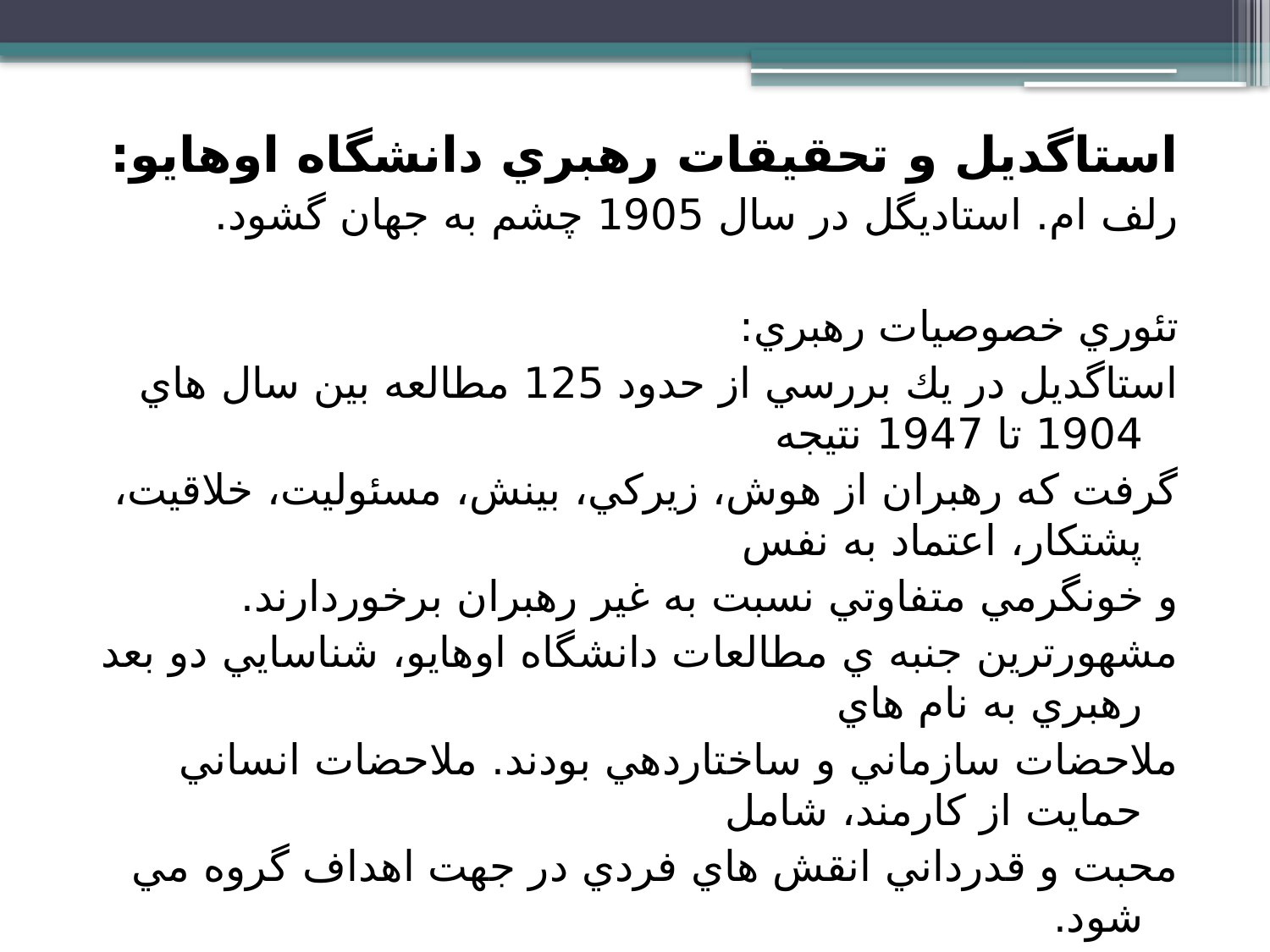

استاگديل و تحقيقات رهبري دانشگاه اوهايو:
رلف ام. استاديگل در سال 1905 چشم به جهان گشود.

تئوري خصوصيات رهبري:
استاگديل در يك بررسي از حدود 125 مطالعه بين سال هاي 1904 تا 1947 نتيجه
گرفت كه رهبران از هوش، زيركي، بينش، مسئوليت، خلاقيت، پشتكار، اعتماد به نفس
و خونگرمي متفاوتي نسبت به غير رهبران برخوردارند.
مشهورترين جنبه ي مطالعات دانشگاه اوهايو، شناسايي دو بعد رهبري به نام هاي
ملاحضات سازماني و ساختاردهي بودند. ملاحضات انساني حمايت از كارمند، شامل
محبت و قدرداني انقش هاي فردي در جهت اهداف گروه مي شود.
در حالي كه ساختاردهي به رفتارهاي كارمدار، همجون هدايت پيروان، ارزيابي عملكرد،
برنامه ريزي و ... مربوط مي شود.